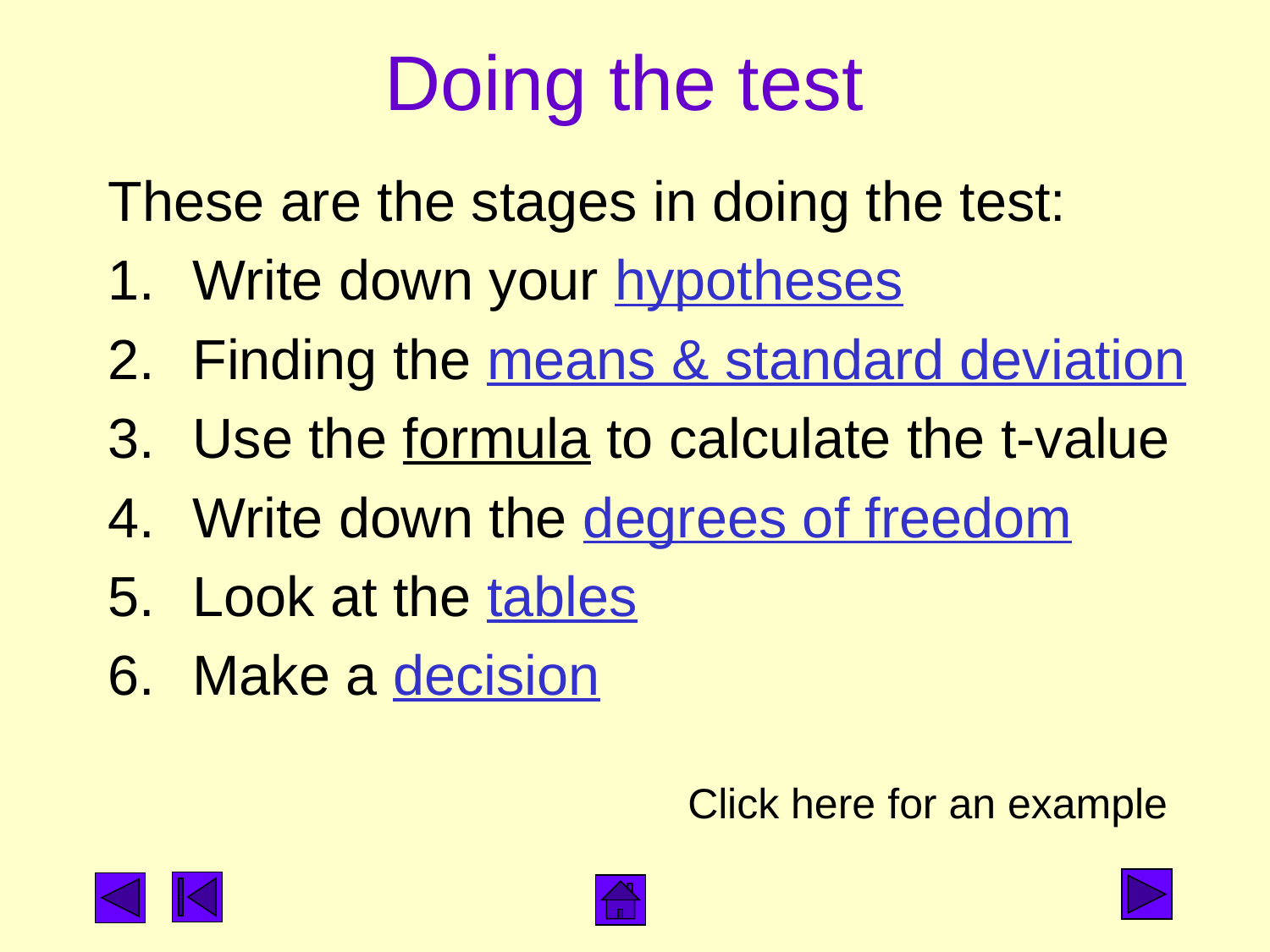

# Doing the test
These are the stages in doing the test:
Write down your hypotheses
Finding the means & standard deviation
Use the formula to calculate the t-value
Write down the degrees of freedom
Look at the tables
Make a decision

Click here for an example